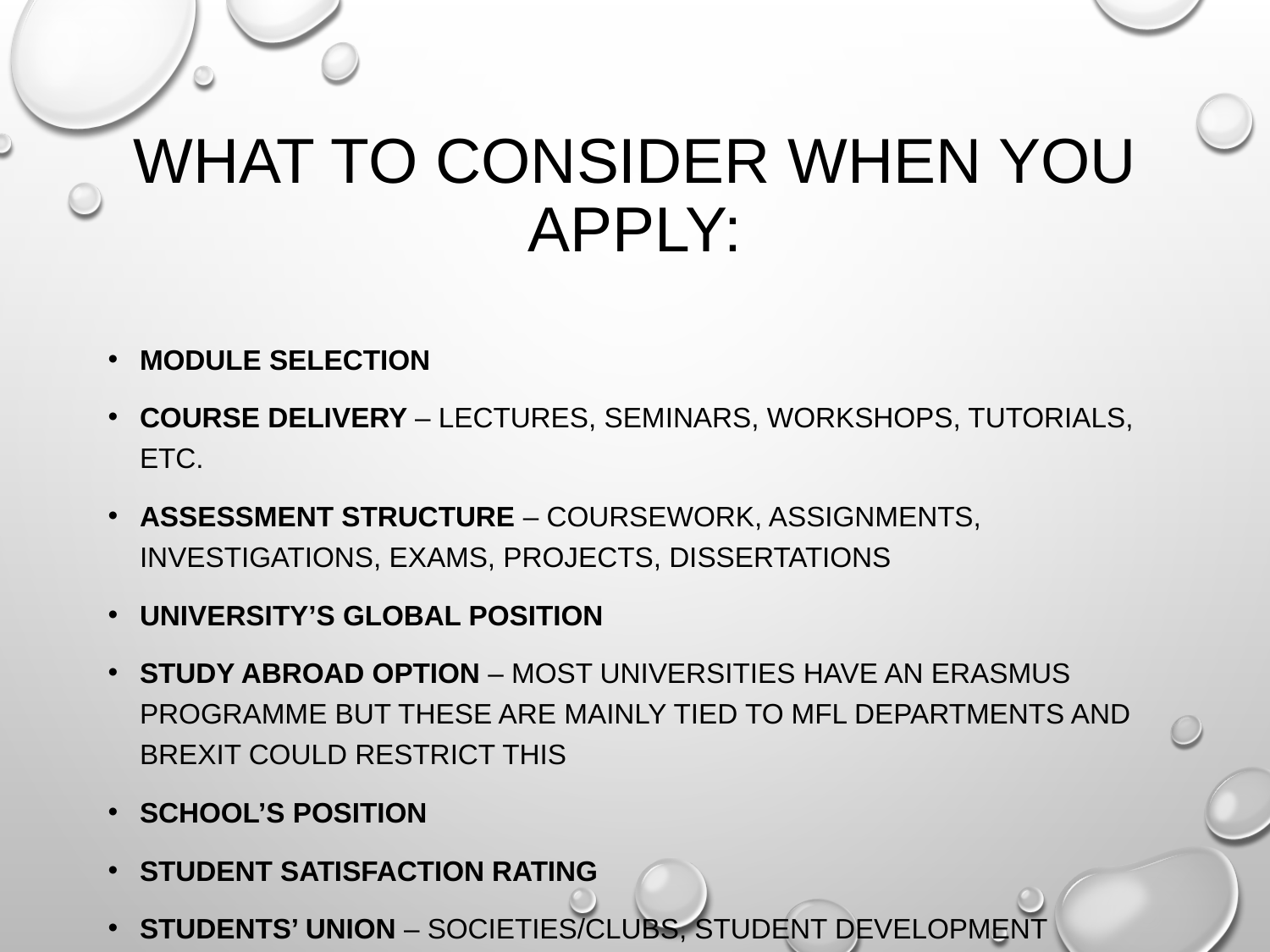

# What to consider when you apply:
Module selection
Course delivery – lectures, seminars, workshops, tutorials, etc.
Assessment structure – coursework, assignments, investigations, exams, projects, dissertations
University’s global position
Study abroad option – most universities have an ERASMUS programme but these are mainly tied to MFL departments and Brexit could restrict this
School’s position
Student satisfaction rating
Students’ Union – societies/clubs, student development opportunities